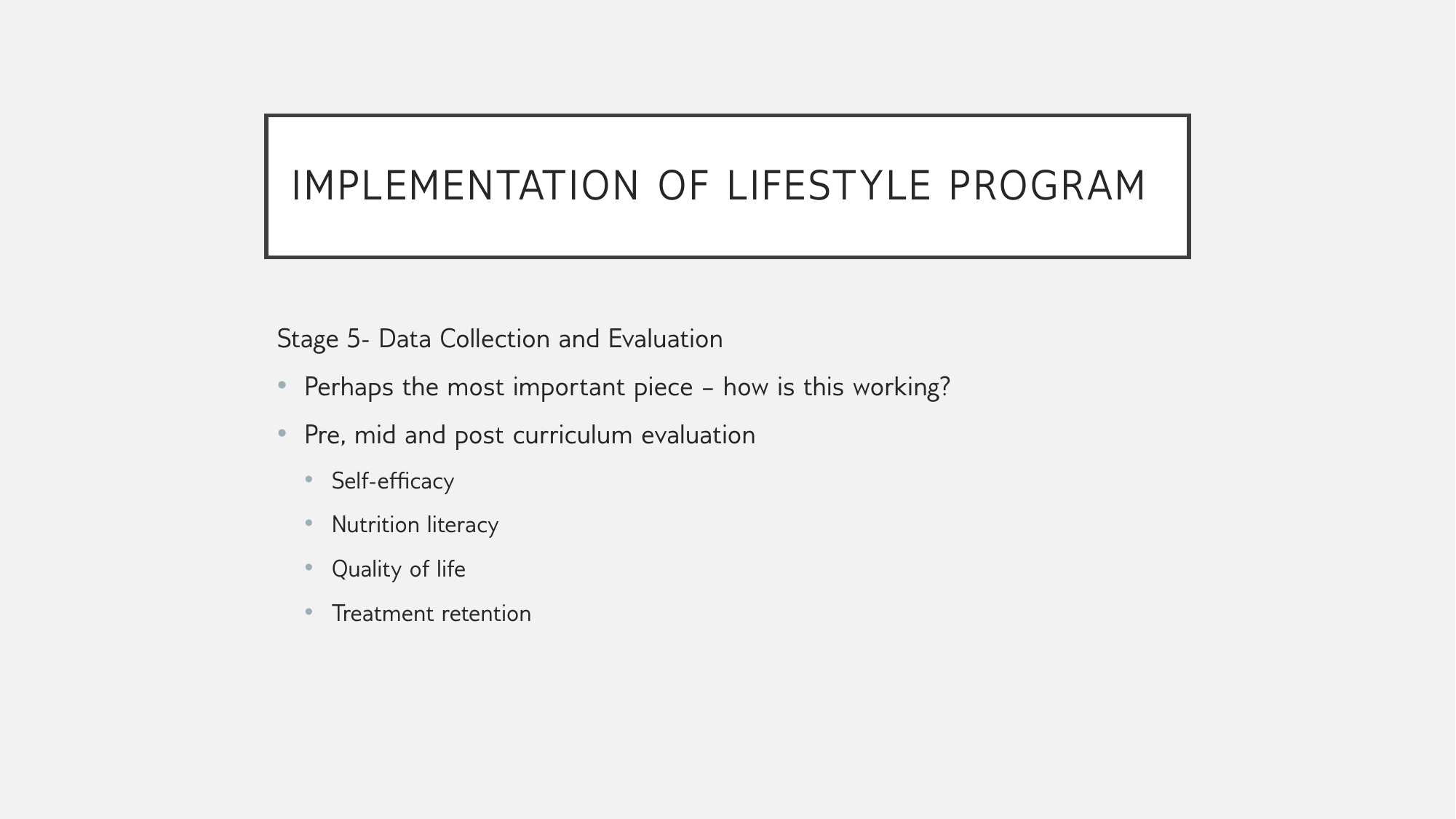

# Implementation of Lifestyle Program
Stage 5- Data Collection and Evaluation
Perhaps the most important piece – how is this working?
Pre, mid and post curriculum evaluation
Self-efficacy
Nutrition literacy
Quality of life
Treatment retention